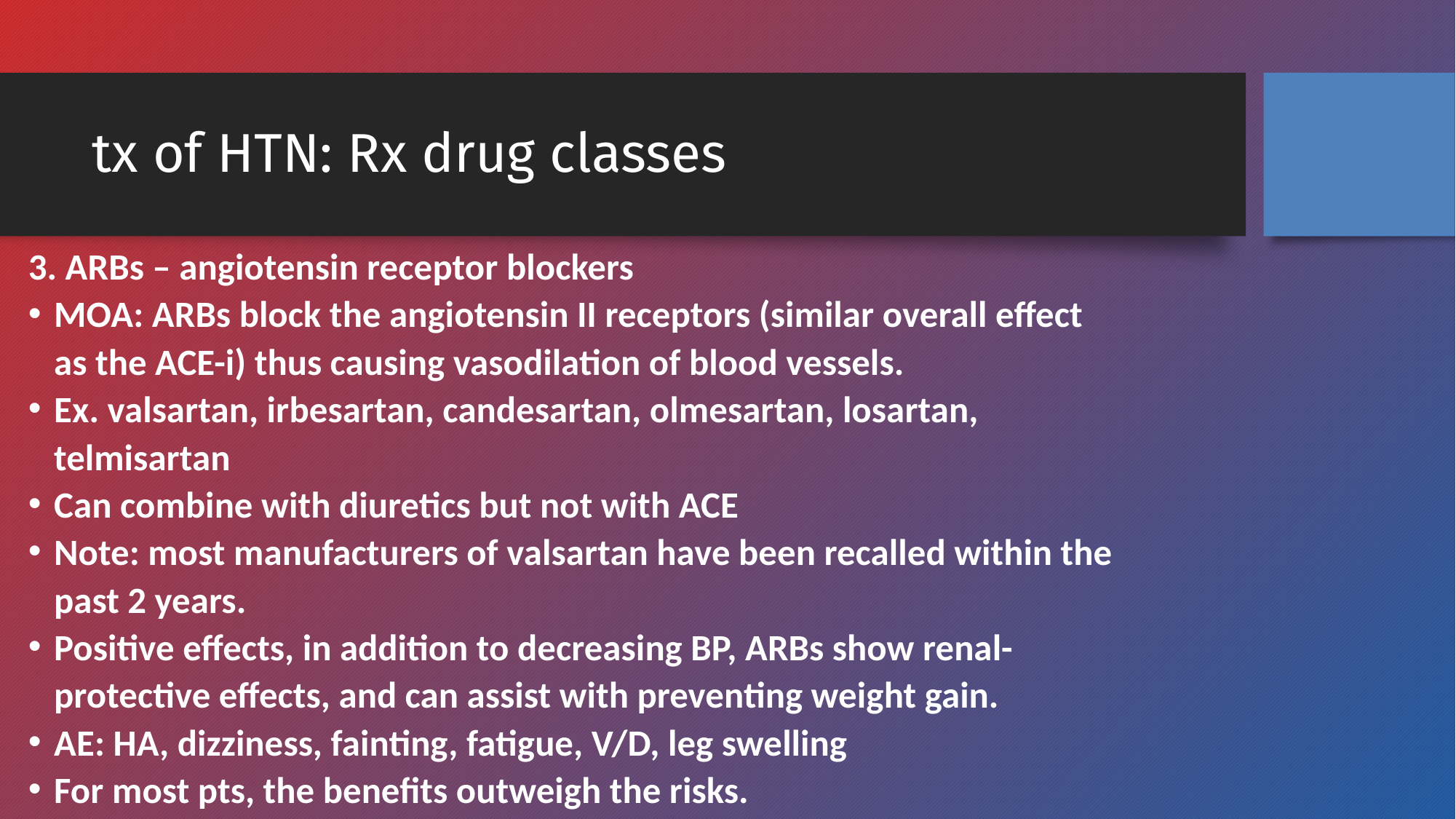

# tx of HTN: Rx drug classes
3. ARBs – angiotensin receptor blockers
MOA: ARBs block the angiotensin II receptors (similar overall effect as the ACE-i) thus causing vasodilation of blood vessels.
Ex. valsartan, irbesartan, candesartan, olmesartan, losartan, telmisartan
Can combine with diuretics but not with ACE
Note: most manufacturers of valsartan have been recalled within the past 2 years.
Positive effects, in addition to decreasing BP, ARBs show renal-protective effects, and can assist with preventing weight gain.
AE: HA, dizziness, fainting, fatigue, V/D, leg swelling
For most pts, the benefits outweigh the risks.